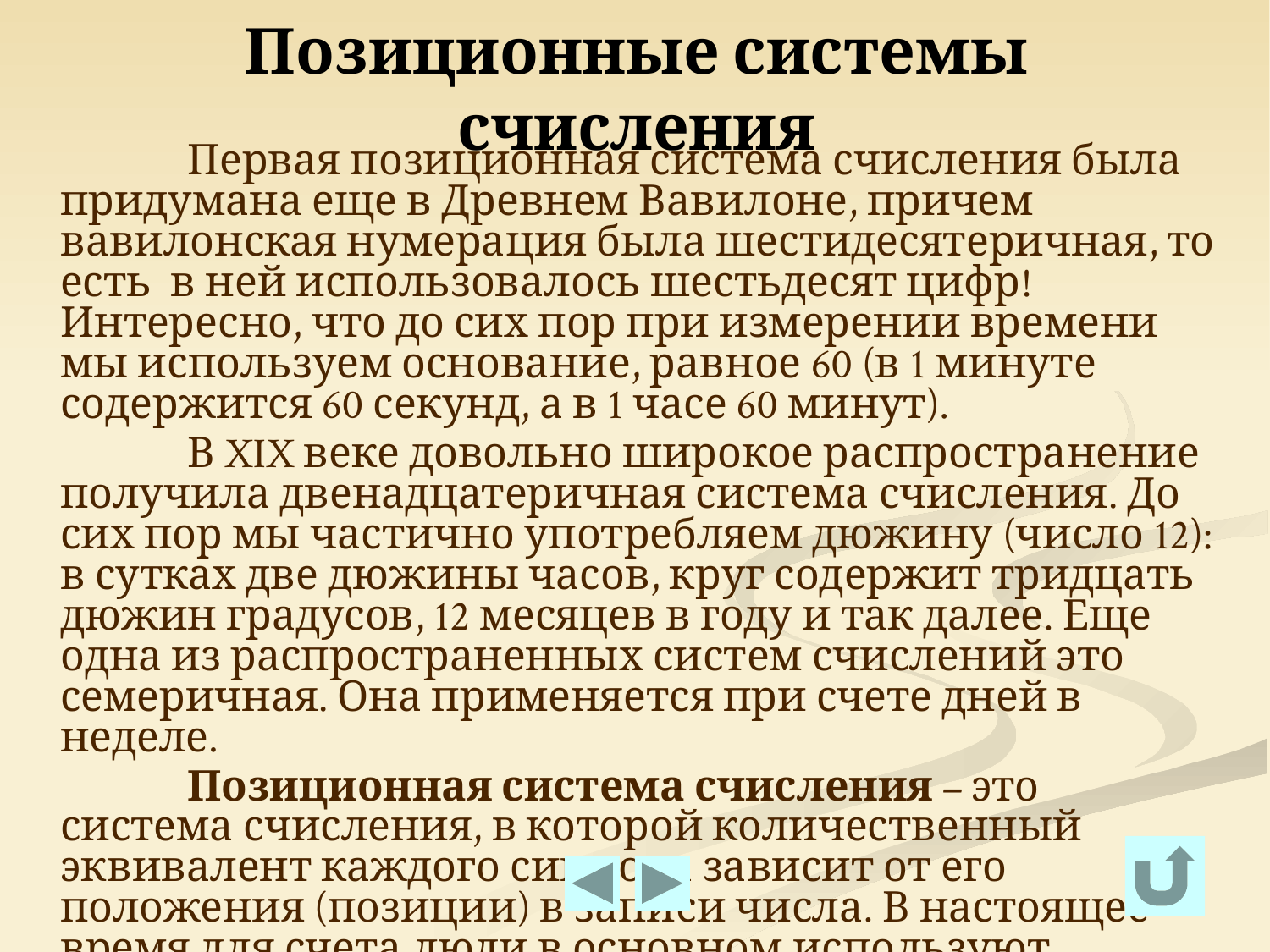

Позиционные системы счисления
		Первая позиционная система счисления была придумана еще в Древнем Вавилоне, причем вавилонская нумерация была шестидесятеричная, то есть  в ней использовалось шестьдесят цифр! Интересно, что до сих пор при измерении времени мы используем основание, равное 60 (в 1 минуте содержится 60 секунд, а в 1 часе 60 минут).
		В XIX веке довольно широкое распространение получила двенадцатеричная система счисления. До сих пор мы частично употребляем дюжину (число 12): в сутках две дюжины часов, круг содержит тридцать дюжин градусов, 12 месяцев в году и так далее. Еще одна из распространенных систем счислений это семеричная. Она применяется при счете дней в неделе.
		Позиционная система счисления – это система счисления, в которой количественный эквивалент каждого символа зависит от его положения (позиции) в записи числа. В настоящее время для счета люди в основном используют десятичную систему счисления. в которой десять цифр - 0, 1, 2, 3, 4, 5, 6, 7, 8, 9.